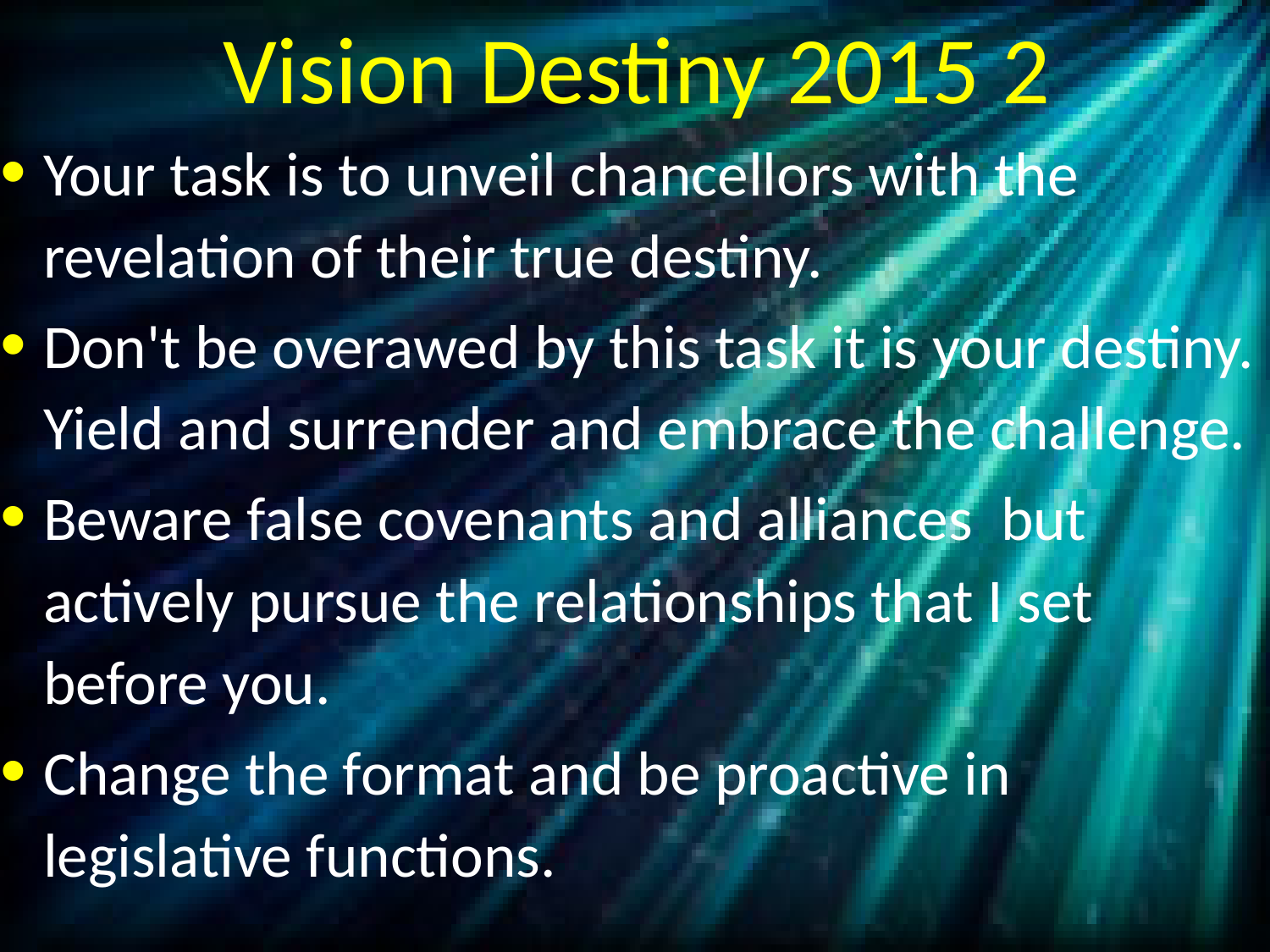

# Vision Destiny 2015 2
Your task is to unveil chancellors with the revelation of their true destiny.
Don't be overawed by this task it is your destiny. Yield and surrender and embrace the challenge.
Beware false covenants and alliances  but actively pursue the relationships that I set before you.
Change the format and be proactive in legislative functions.